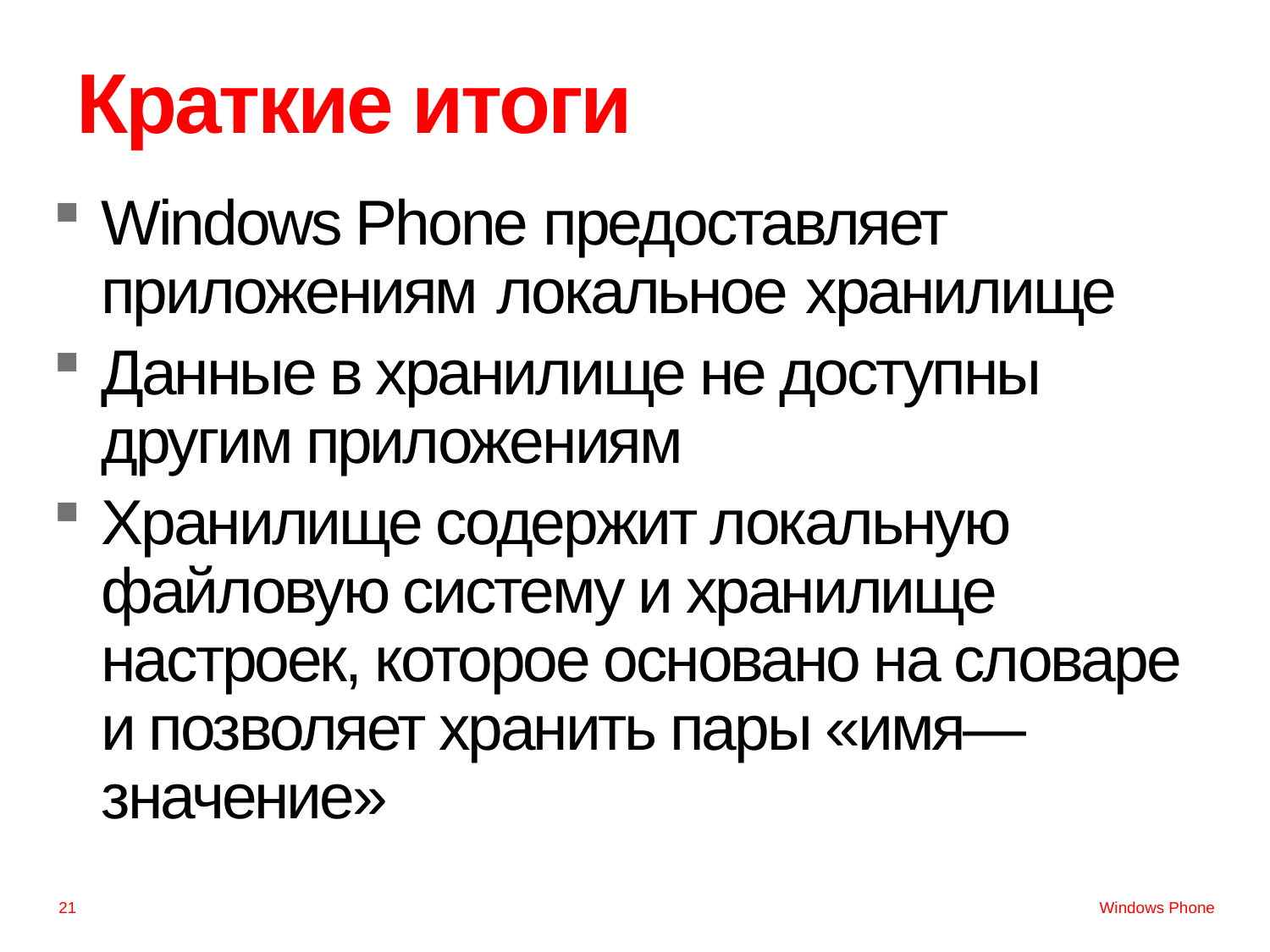

# Краткие итоги
Windows Phone предоставляет приложениям локальное хранилище
Данные в хранилище не доступны другим приложениям
Хранилище содержит локальную файловую систему и хранилище настроек, которое основано на словаре и позволяет хранить пары «имя—значение»
21